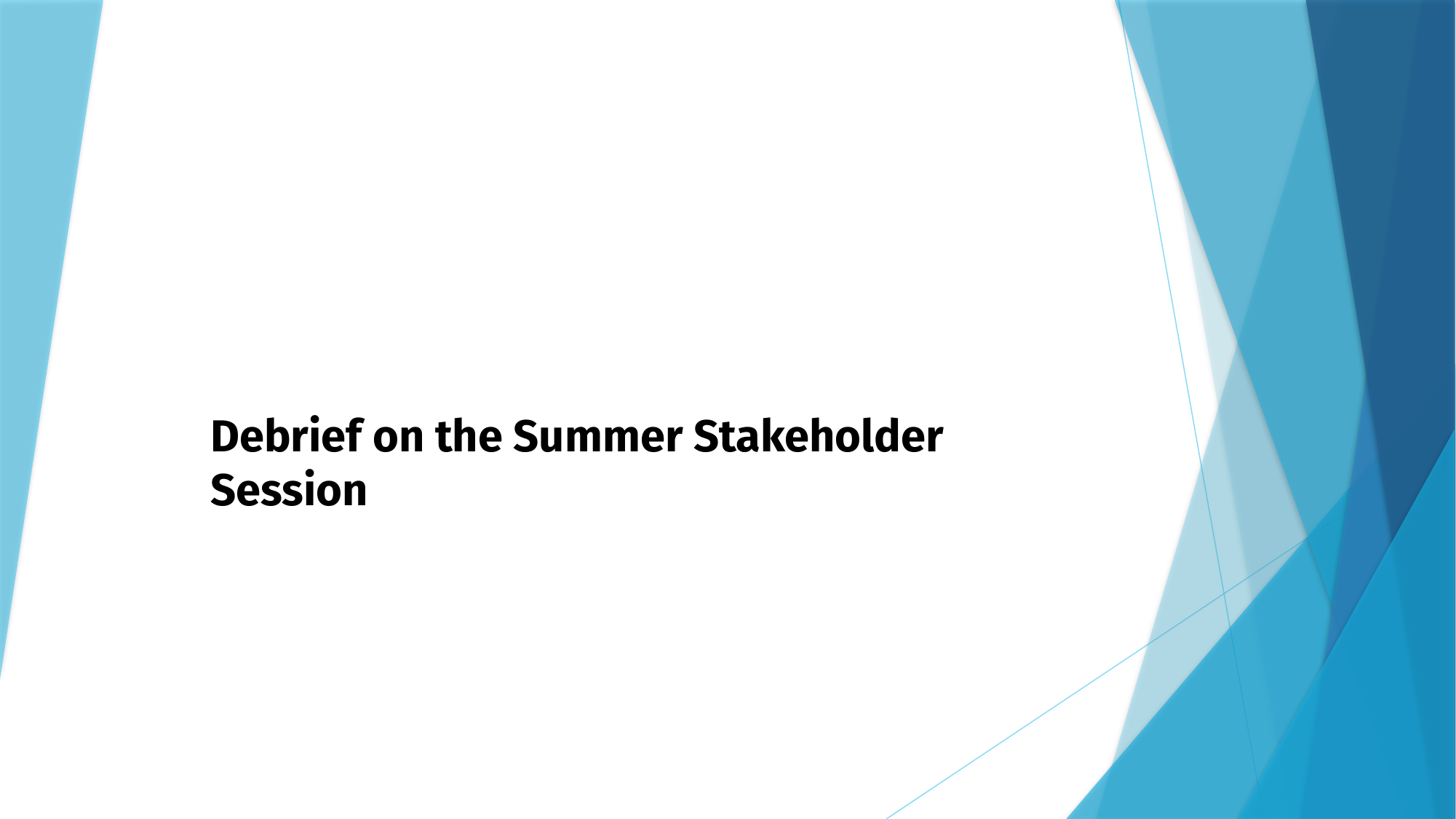

# Debrief on the Summer Stakeholder Session